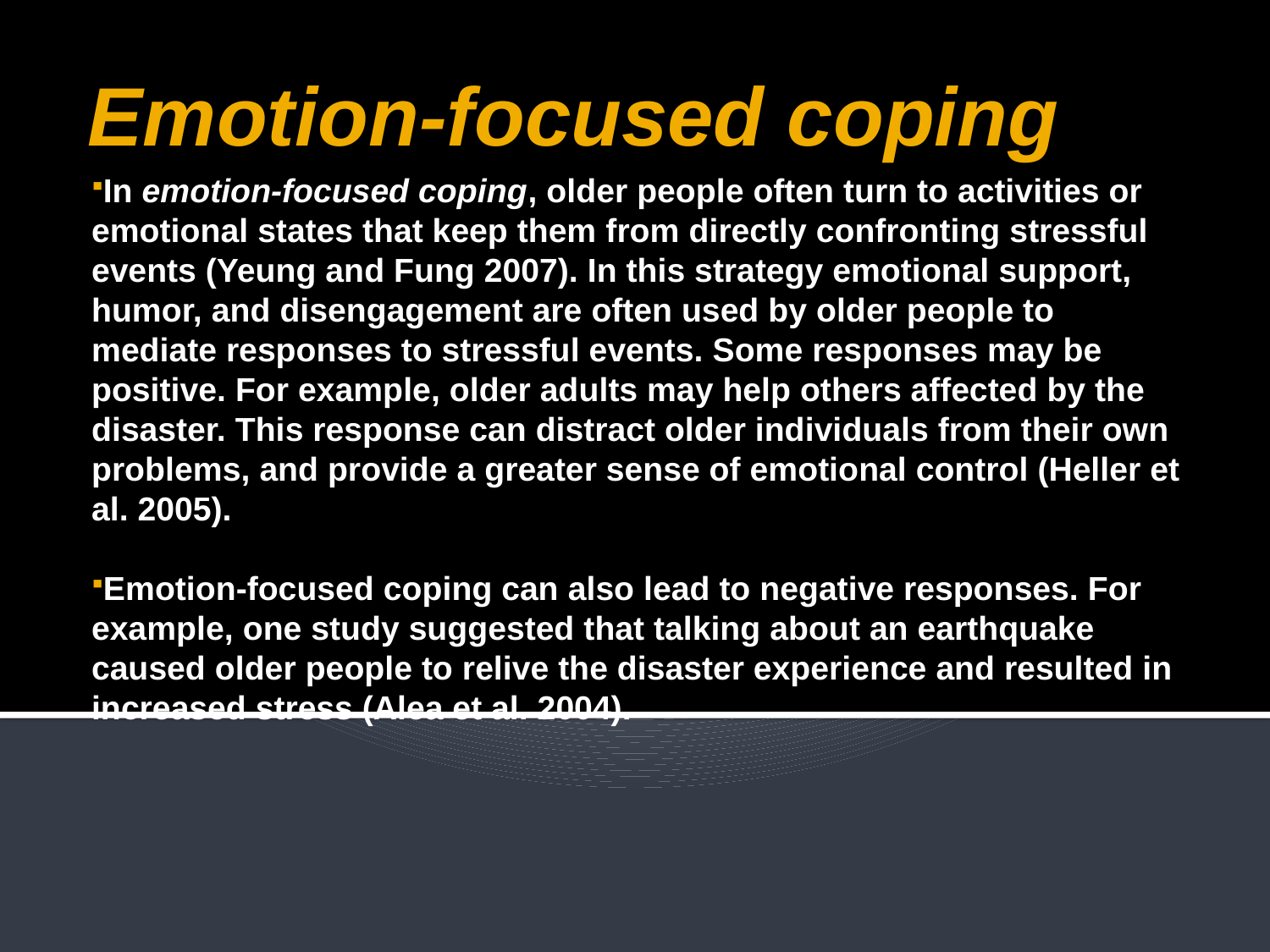

# Emotion-focused coping
In emotion-focused coping, older people often turn to activities or emotional states that keep them from directly confronting stressful events (Yeung and Fung 2007). In this strategy emotional support, humor, and disengagement are often used by older people to mediate responses to stressful events. Some responses may be positive. For example, older adults may help others affected by the disaster. This response can distract older individuals from their own problems, and provide a greater sense of emotional control (Heller et al. 2005).

Emotion-focused coping can also lead to negative responses. For example, one study suggested that talking about an earthquake caused older people to relive the disaster experience and resulted in increased stress (Alea et al. 2004).